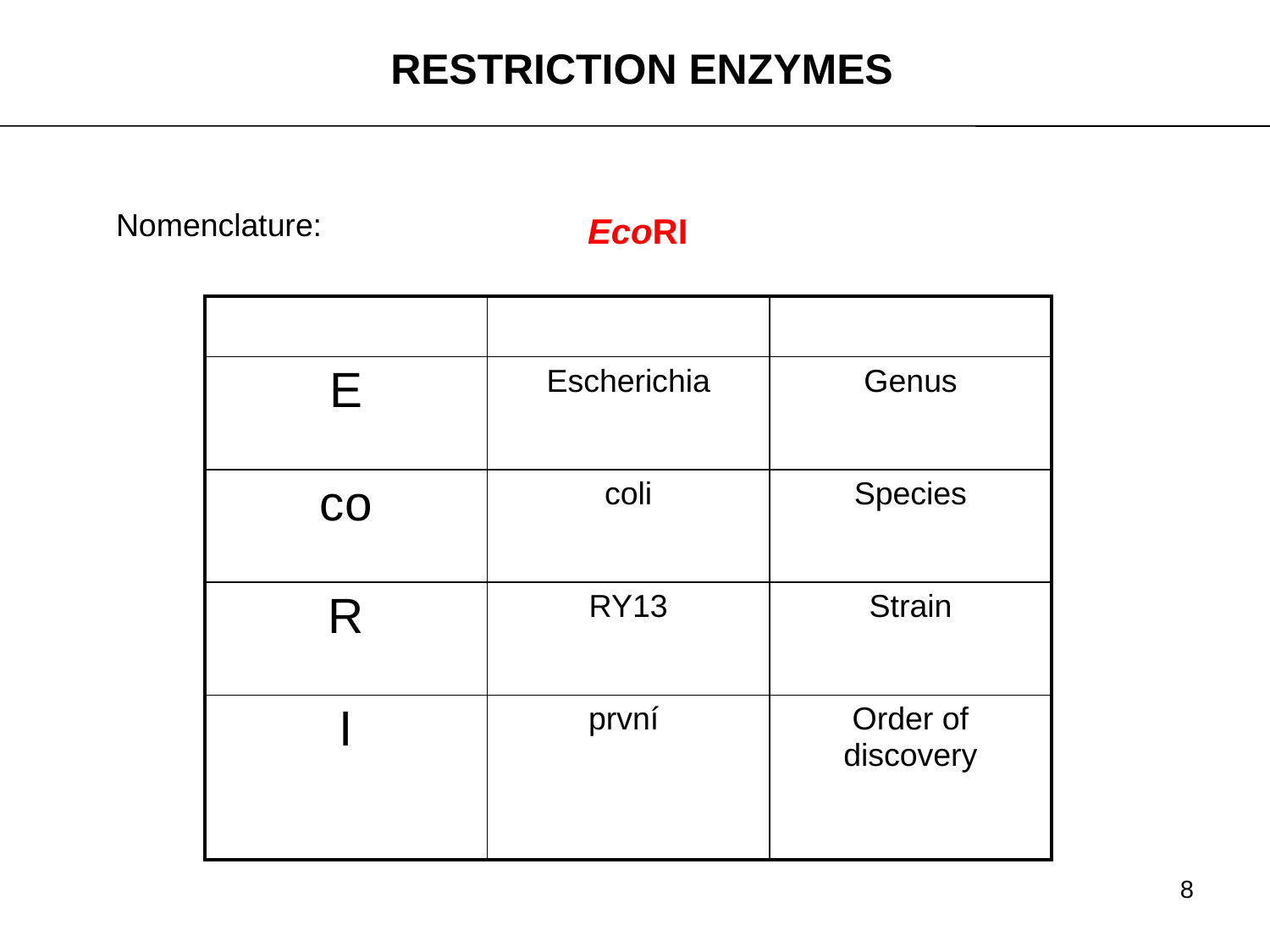

RESTRICTION ENZYMES

Nomenclature:

EcoRI
|  |  |  |
| --- | --- | --- |
| E | Escherichia | Genus |
| co | coli | Species |
| R | RY13 | Strain |
| I | první | Order of discovery |
8